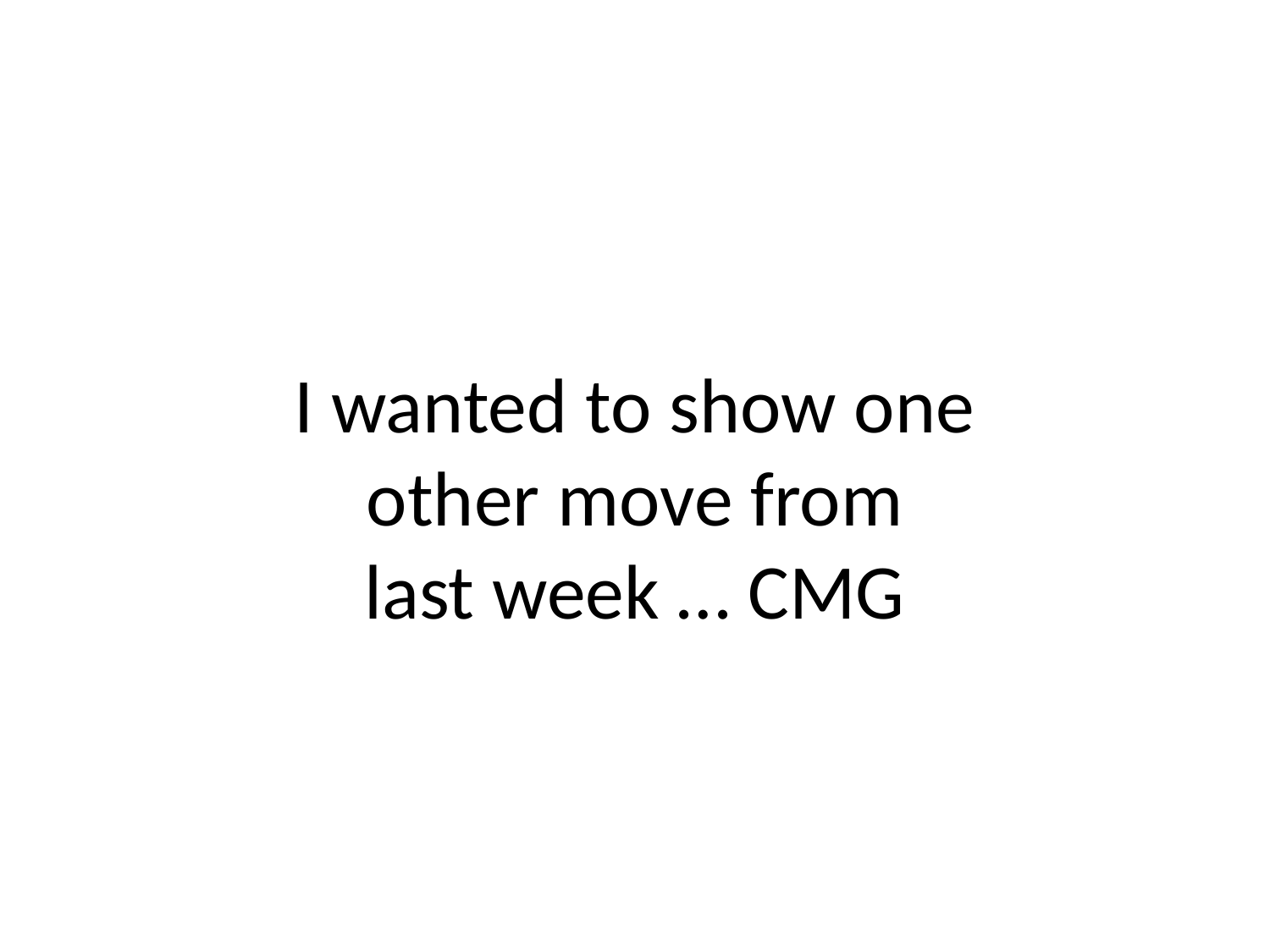

# I wanted to show one other move from last week … CMG